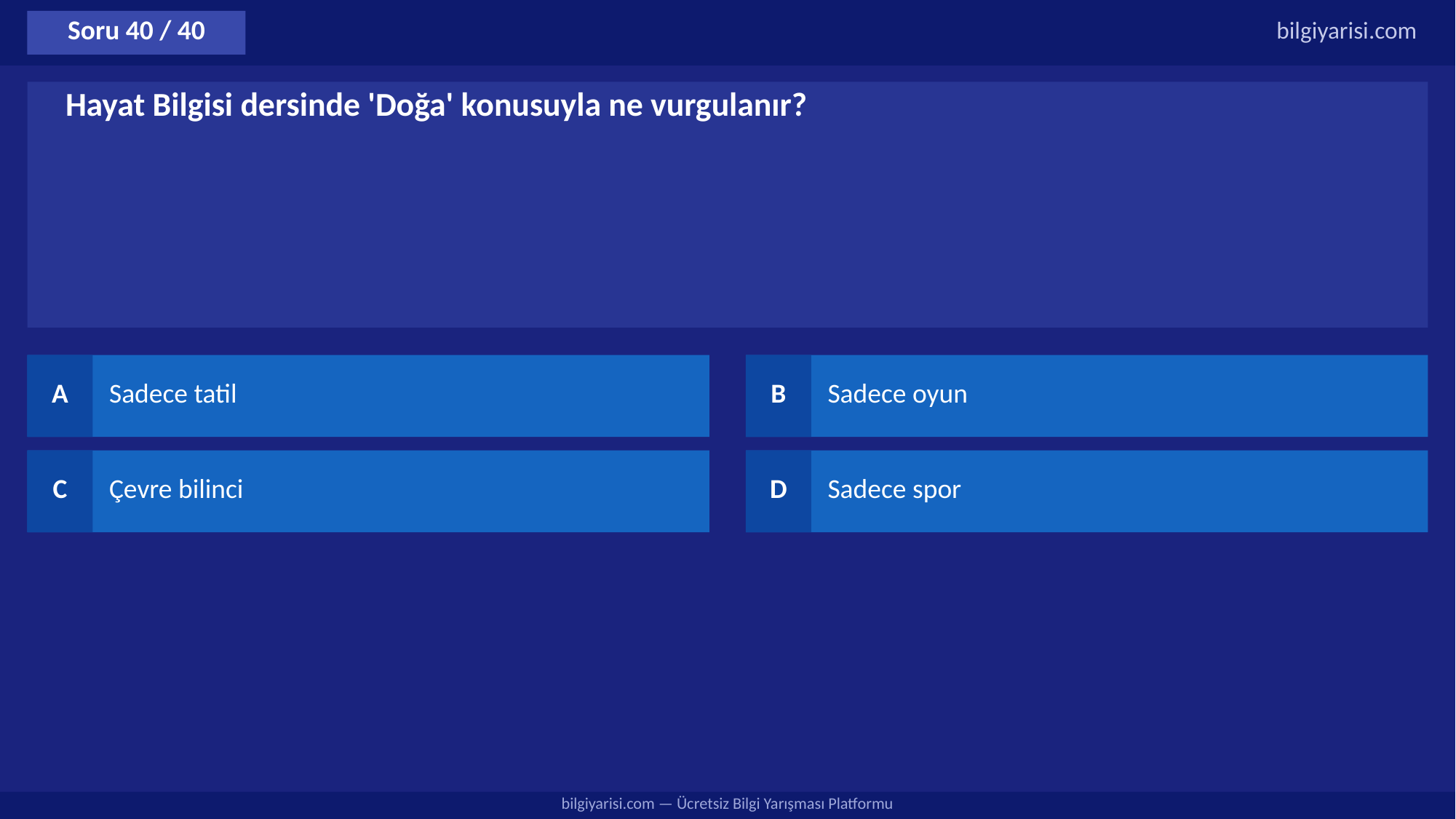

Soru 40 / 40
bilgiyarisi.com

Hayat Bilgisi dersinde 'Doğa' konusuyla ne vurgulanır?

A
Sadece tatil

B
Sadece oyun

C
Çevre bilinci

D
Sadece spor
bilgiyarisi.com — Ücretsiz Bilgi Yarışması Platformu